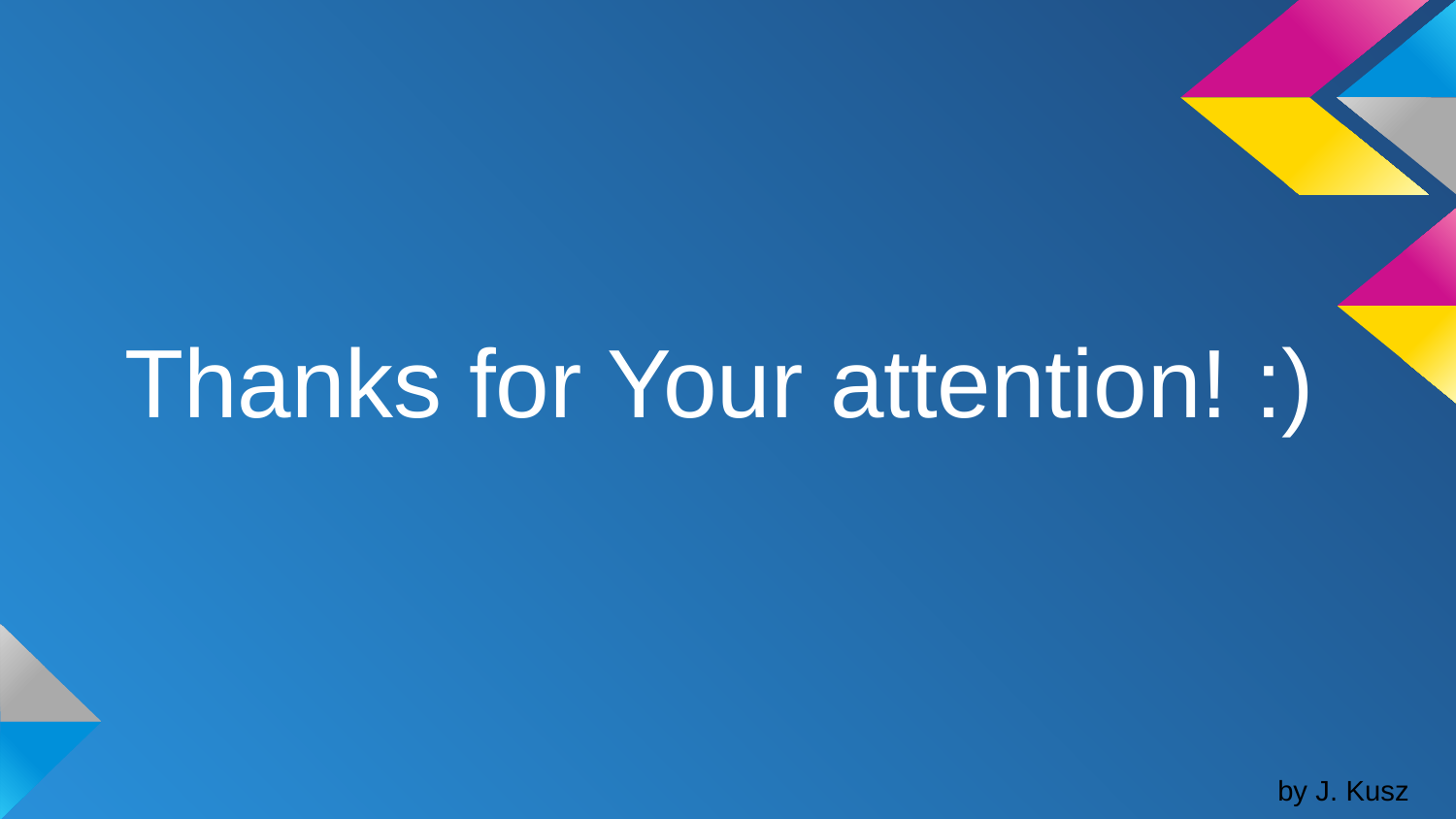

# Thanks for Your attention! :)
by J. Kusz